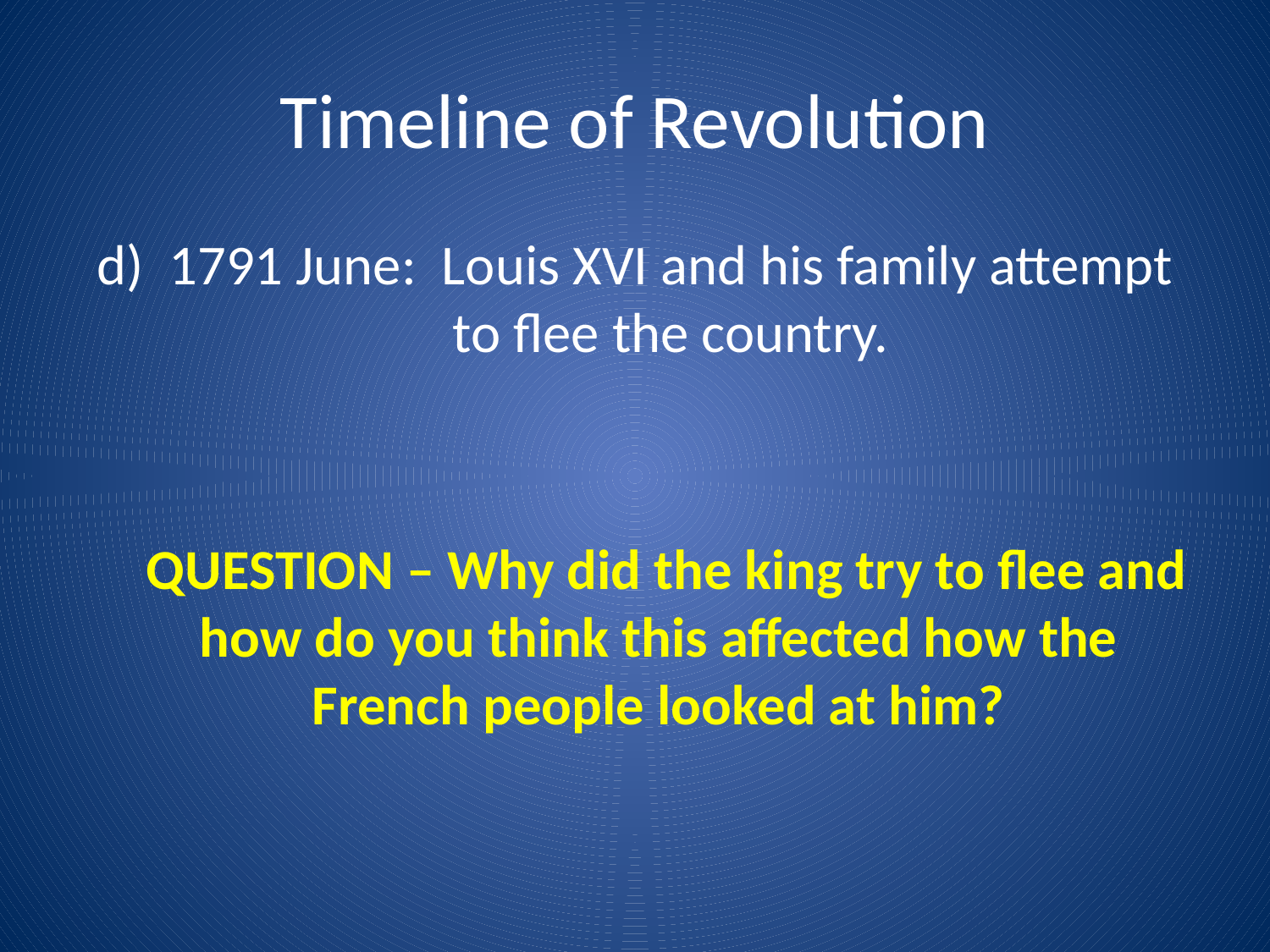

# Timeline of Revolution
d)  1791 June:  Louis XVI and his family attempt to flee the country.

     QUESTION – Why did the king try to flee and how do you think this affected how the French people looked at him?